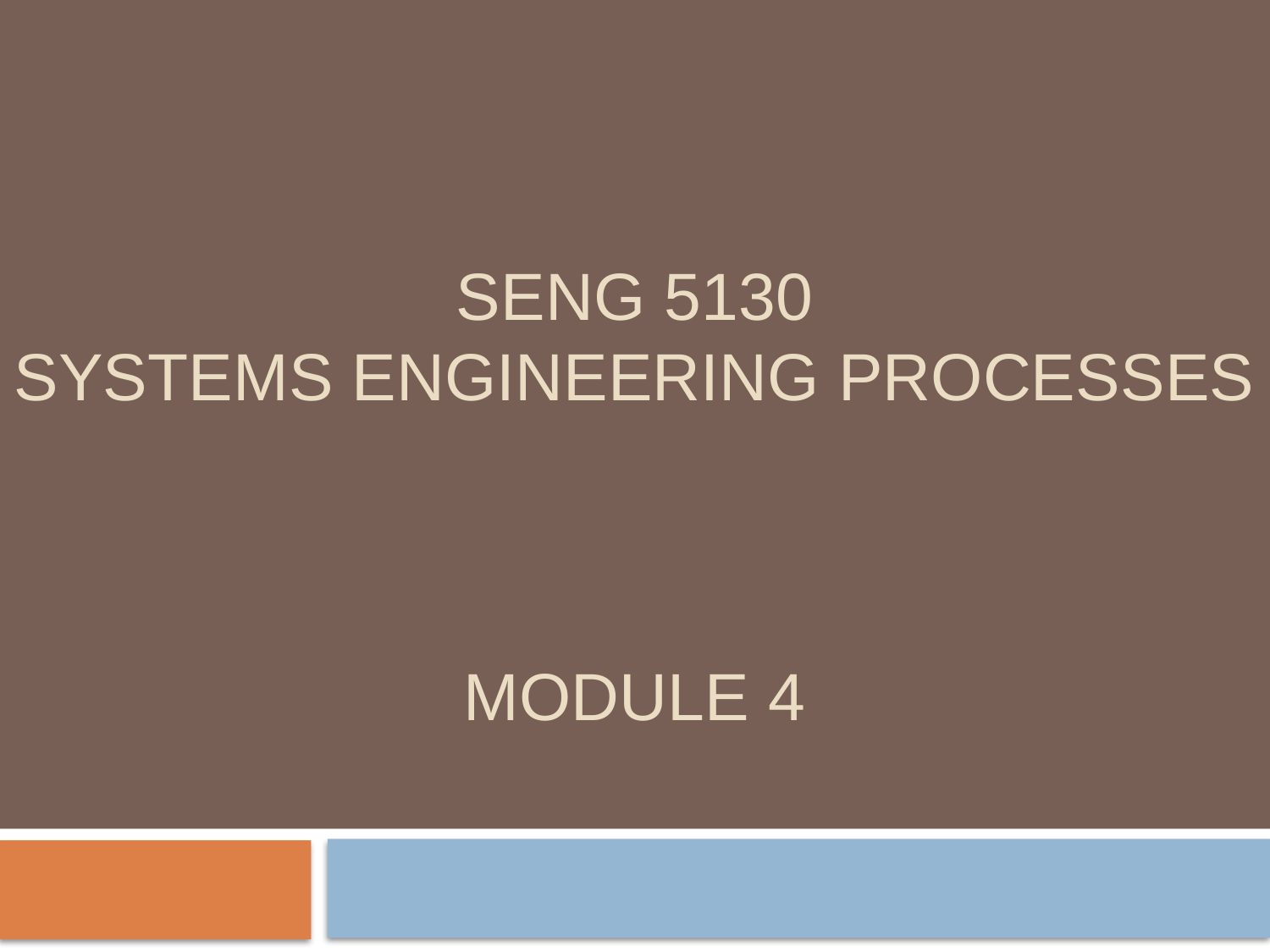

# SENG 5130 systems engineering processes Module 4